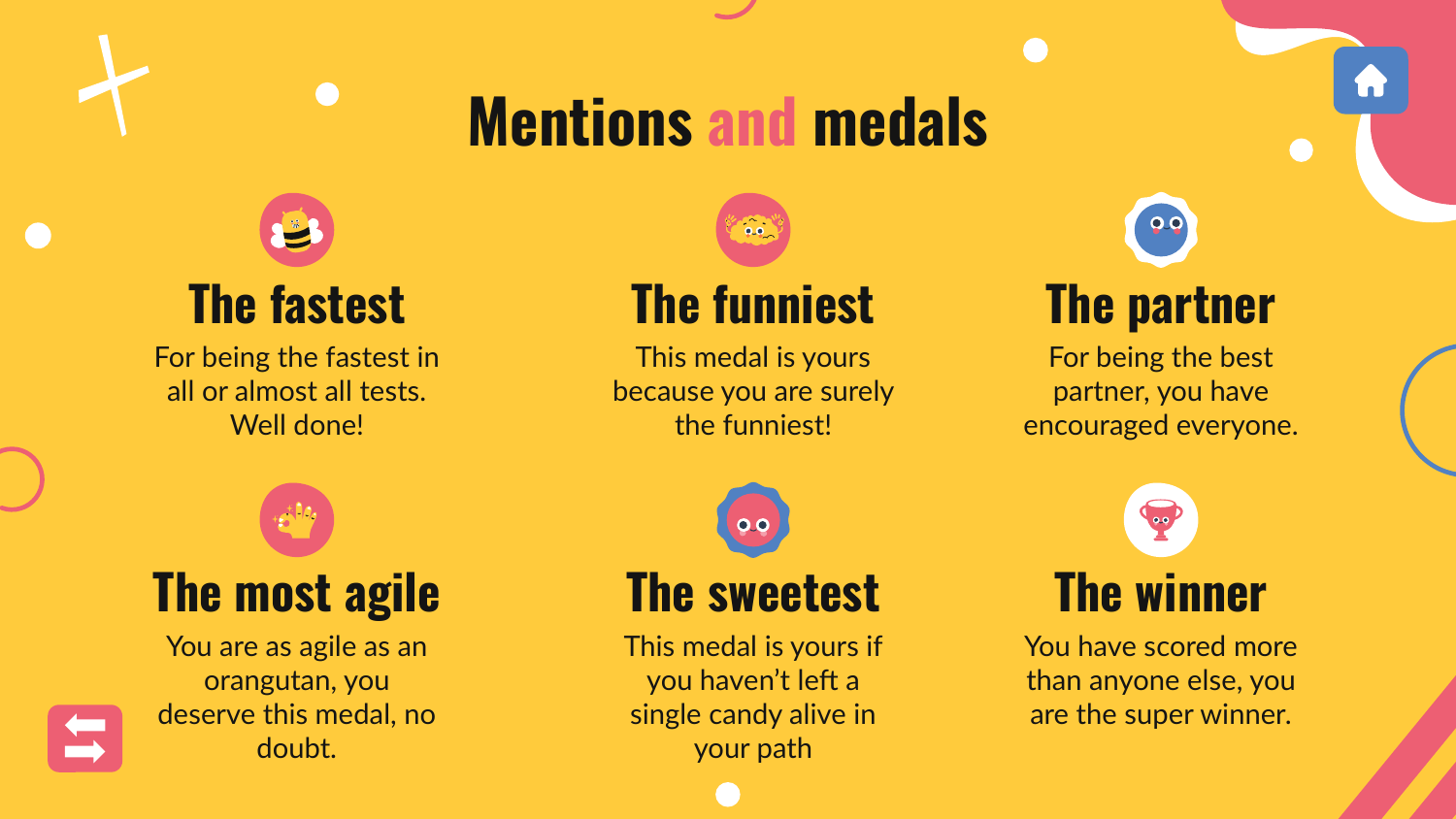

# Mentions and medals

The fastest
The funniest
The partner
For being the fastest in all or almost all tests. Well done!
This medal is yours because you are surely the funniest!
For being the best partner, you have encouraged everyone.

The most agile
The sweetest
The winner
You are as agile as an orangutan, you deserve this medal, no doubt.
This medal is yours if you haven’t left a single candy alive in your path
You have scored more than anyone else, you are the super winner.